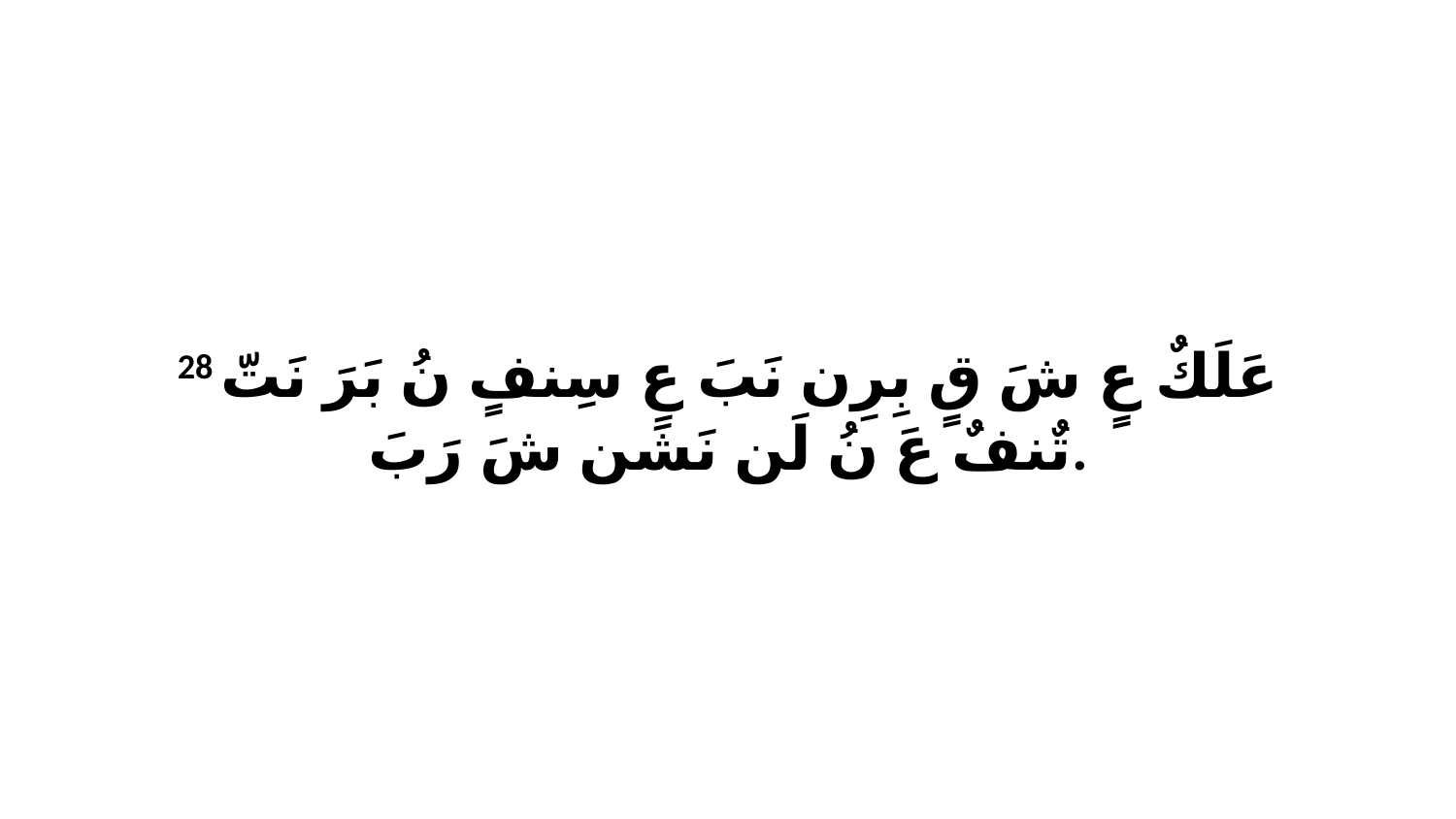

28 عَلَكٌ عٍ شَ قٍ بِرِن نَبَ عِ سِنفٍ نُ بَرَ نَتّ تٌنفٌ عَ نُ لَن نَشَن شَ رَبَ.